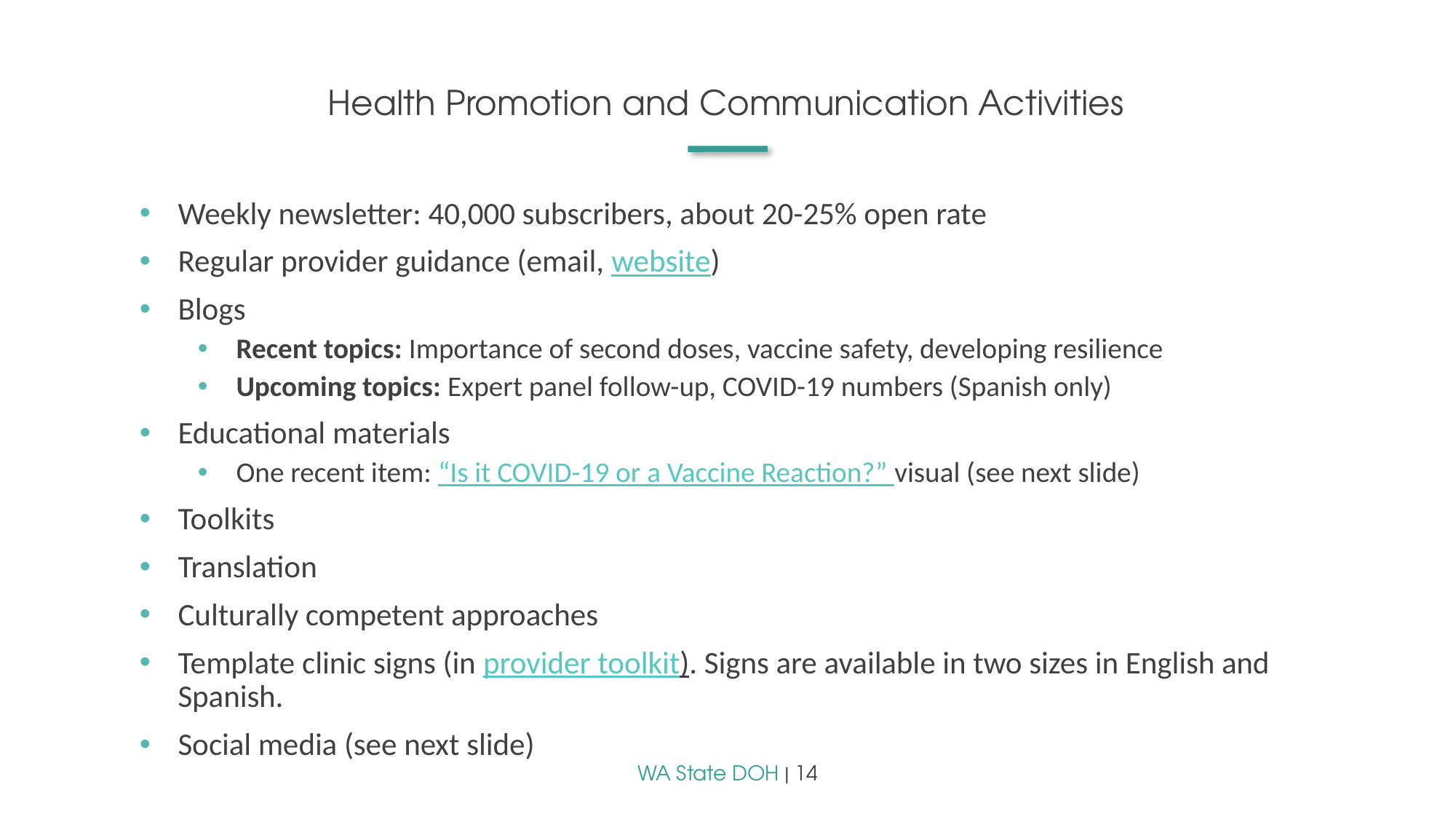

Health Promotion and Communication Activities
Weekly newsletter: 40,000 subscribers, about 20-25% open rate
Regular provider guidance (email, website)
Blogs
Recent topics: Importance of second doses, vaccine safety, developing resilience
Upcoming topics: Expert panel follow-up, COVID-19 numbers (Spanish only)
Educational materials
One recent item: “Is it COVID-19 or a Vaccine Reaction?” visual (see next slide)
Toolkits
Translation
Culturally competent approaches
Template clinic signs (in provider toolkit). Signs are available in two sizes in English and Spanish.
Social media (see next slide)